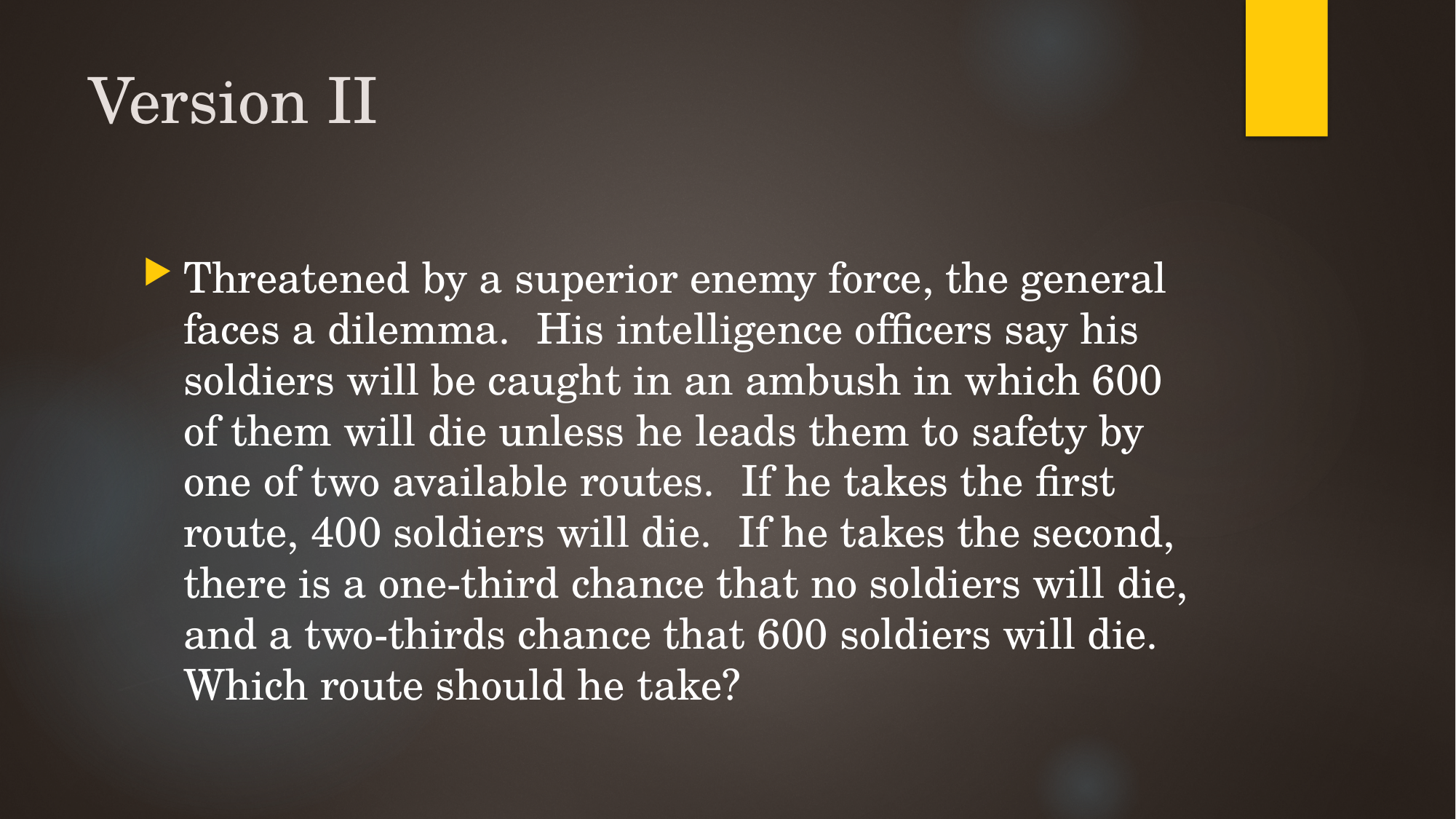

# Version II
Threatened by a superior enemy force, the general faces a dilemma.  His intelligence officers say his soldiers will be caught in an ambush in which 600 of them will die unless he leads them to safety by one of two available routes.  If he takes the first route, 400 soldiers will die.  If he takes the second, there is a one-third chance that no soldiers will die, and a two-thirds chance that 600 soldiers will die.  Which route should he take?